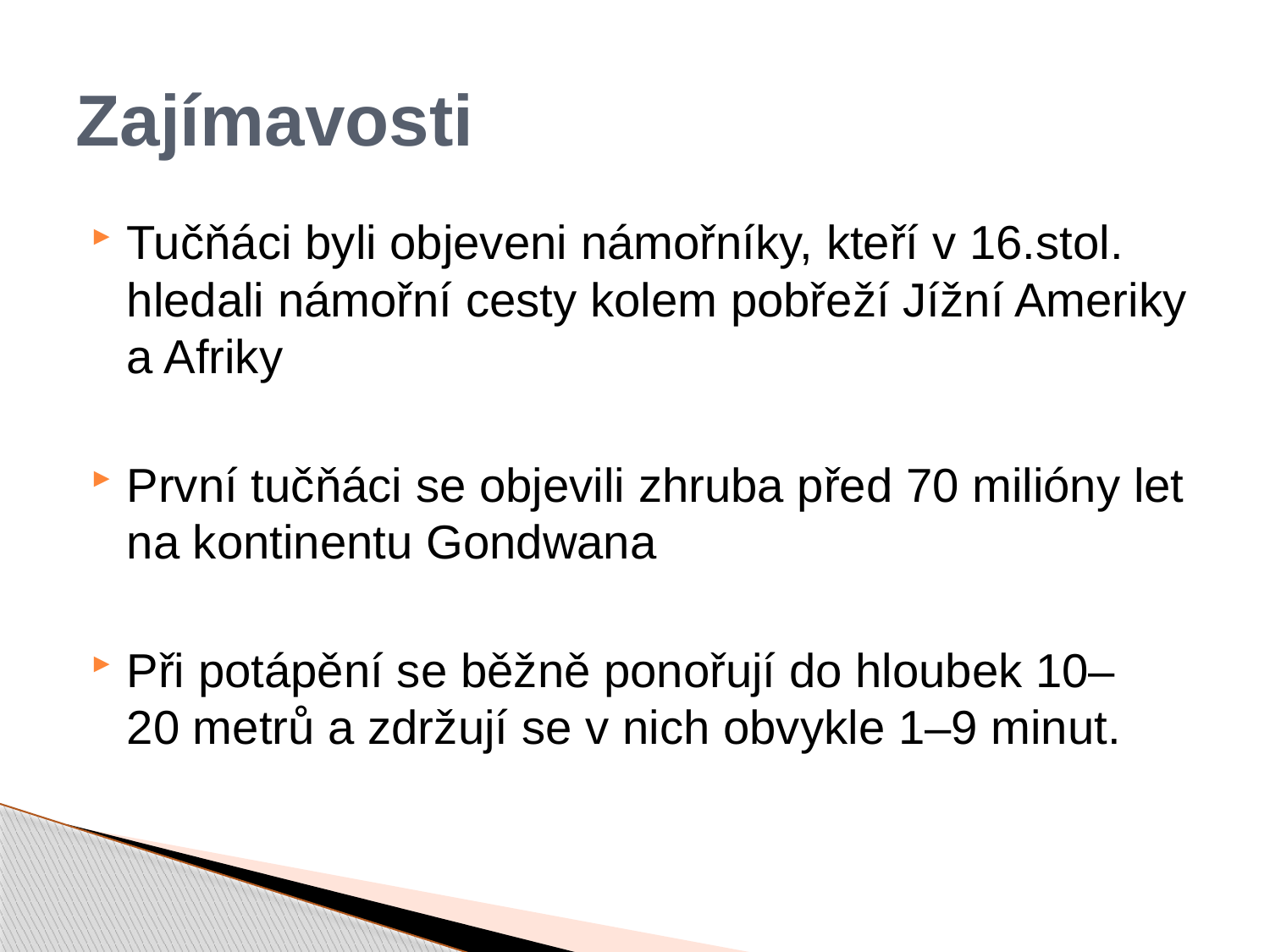

# Zajímavosti
Tučňáci byli objeveni námořníky, kteří v 16.stol. hledali námořní cesty kolem pobřeží Jížní Ameriky a Afriky

První tučňáci se objevili zhruba před 70 milióny let na kontinentu Gondwana

Při potápění se běžně ponořují do hloubek 10–20 metrů a zdržují se v nich obvykle 1–9 minut.